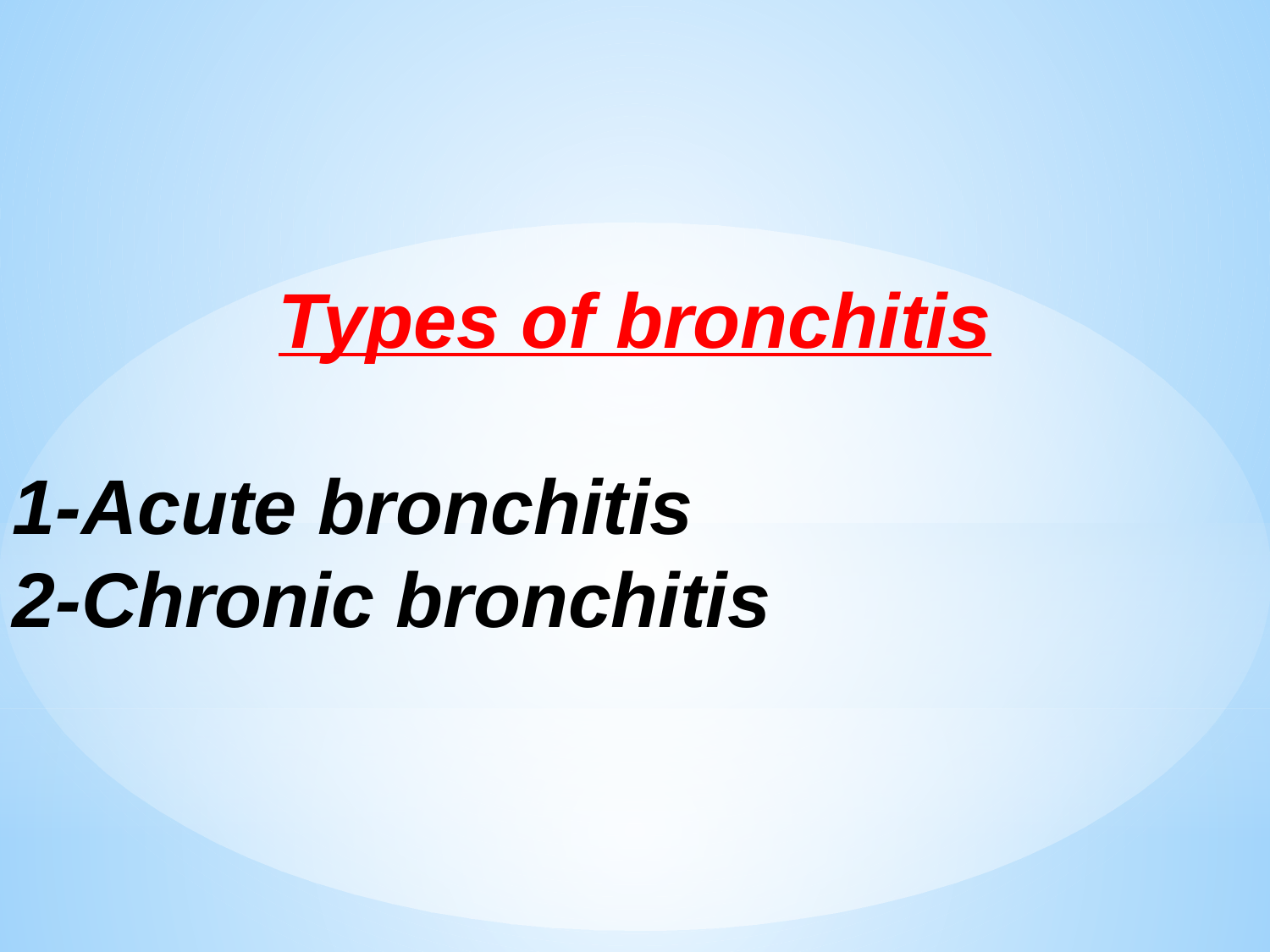

Types of bronchitis

1-Acute bronchitis
2-Chronic bronchitis